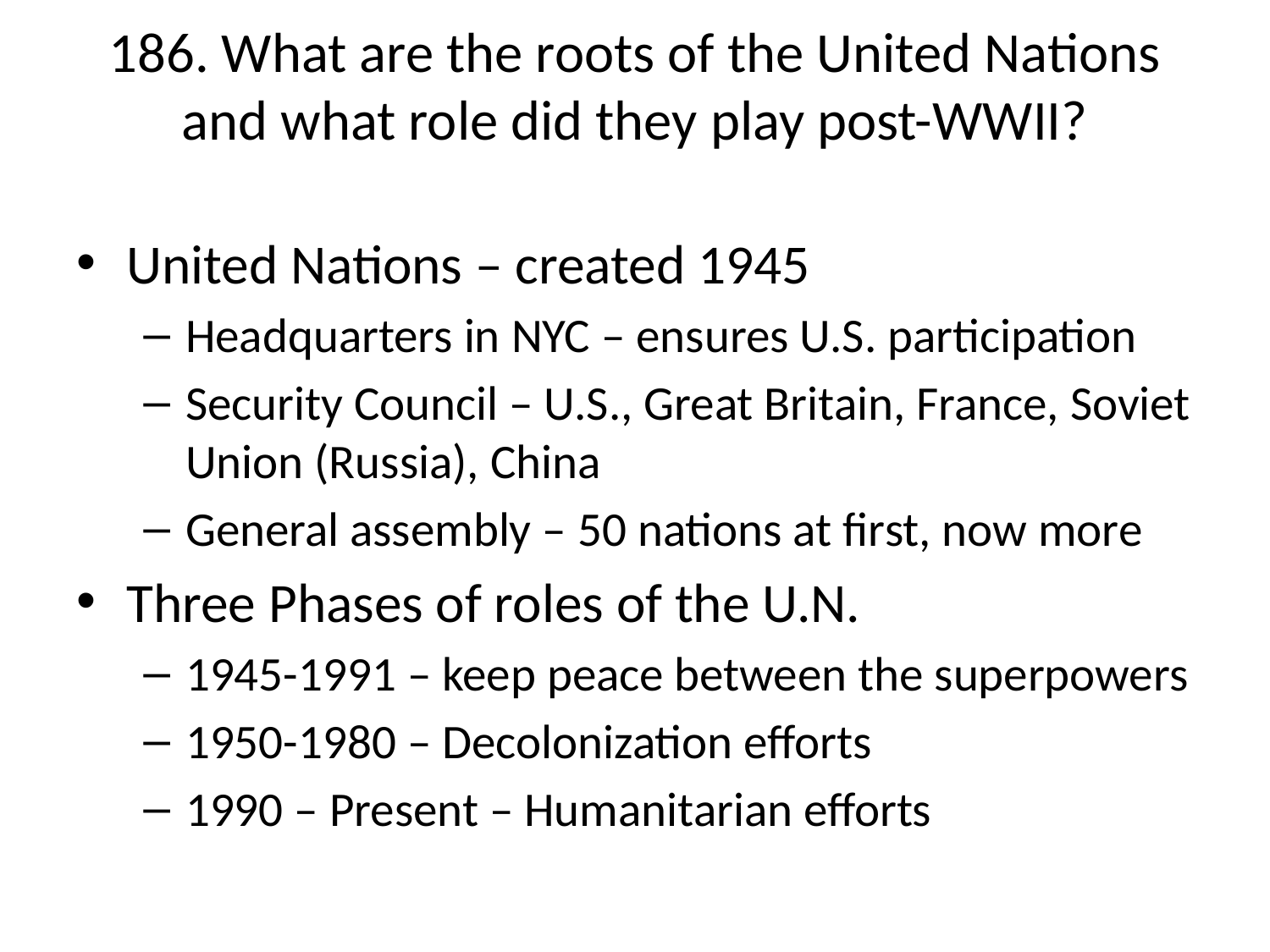

# 186. What are the roots of the United Nations and what role did they play post-WWII?
United Nations – created 1945
Headquarters in NYC – ensures U.S. participation
Security Council – U.S., Great Britain, France, Soviet Union (Russia), China
General assembly – 50 nations at first, now more
Three Phases of roles of the U.N.
1945-1991 – keep peace between the superpowers
1950-1980 – Decolonization efforts
1990 – Present – Humanitarian efforts